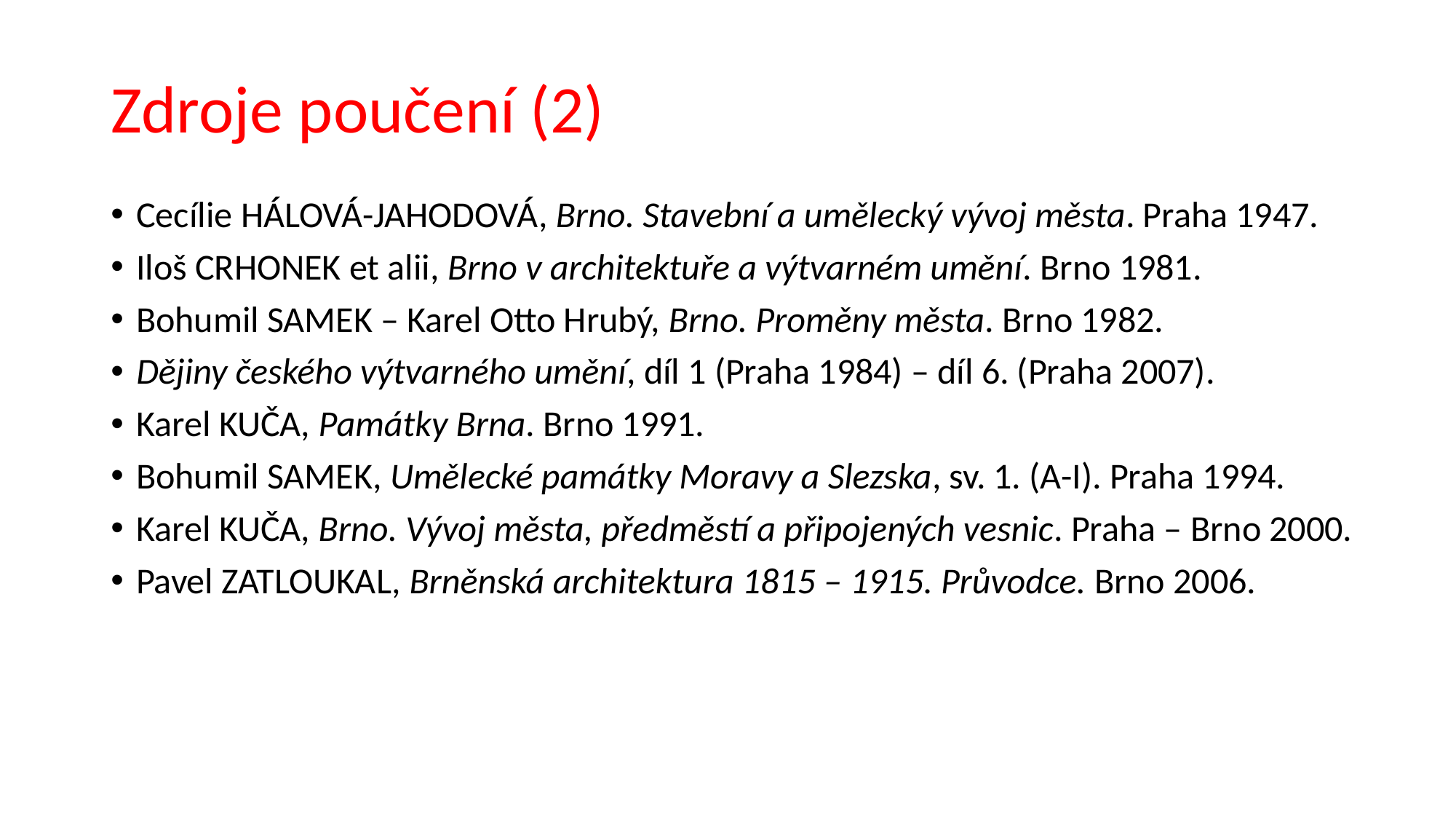

# Zdroje poučení (2)
Cecílie Hálová-Jahodová, Brno. Stavební a umělecký vývoj města. Praha 1947.
Iloš CRHONEK et alii, Brno v architektuře a výtvarném umění. Brno 1981.
Bohumil SAMEK – Karel Otto Hrubý, Brno. Proměny města. Brno 1982.
Dějiny českého výtvarného umění, díl 1 (Praha 1984) – díl 6. (Praha 2007).
Karel Kuča, Památky Brna. Brno 1991.
Bohumil Samek, Umělecké památky Moravy a Slezska, sv. 1. (A-I). Praha 1994.
Karel Kuča, Brno. Vývoj města, předměstí a připojených vesnic. Praha – Brno 2000.
Pavel ZATLOUKAL, Brněnská architektura 1815 – 1915. Průvodce. Brno 2006.